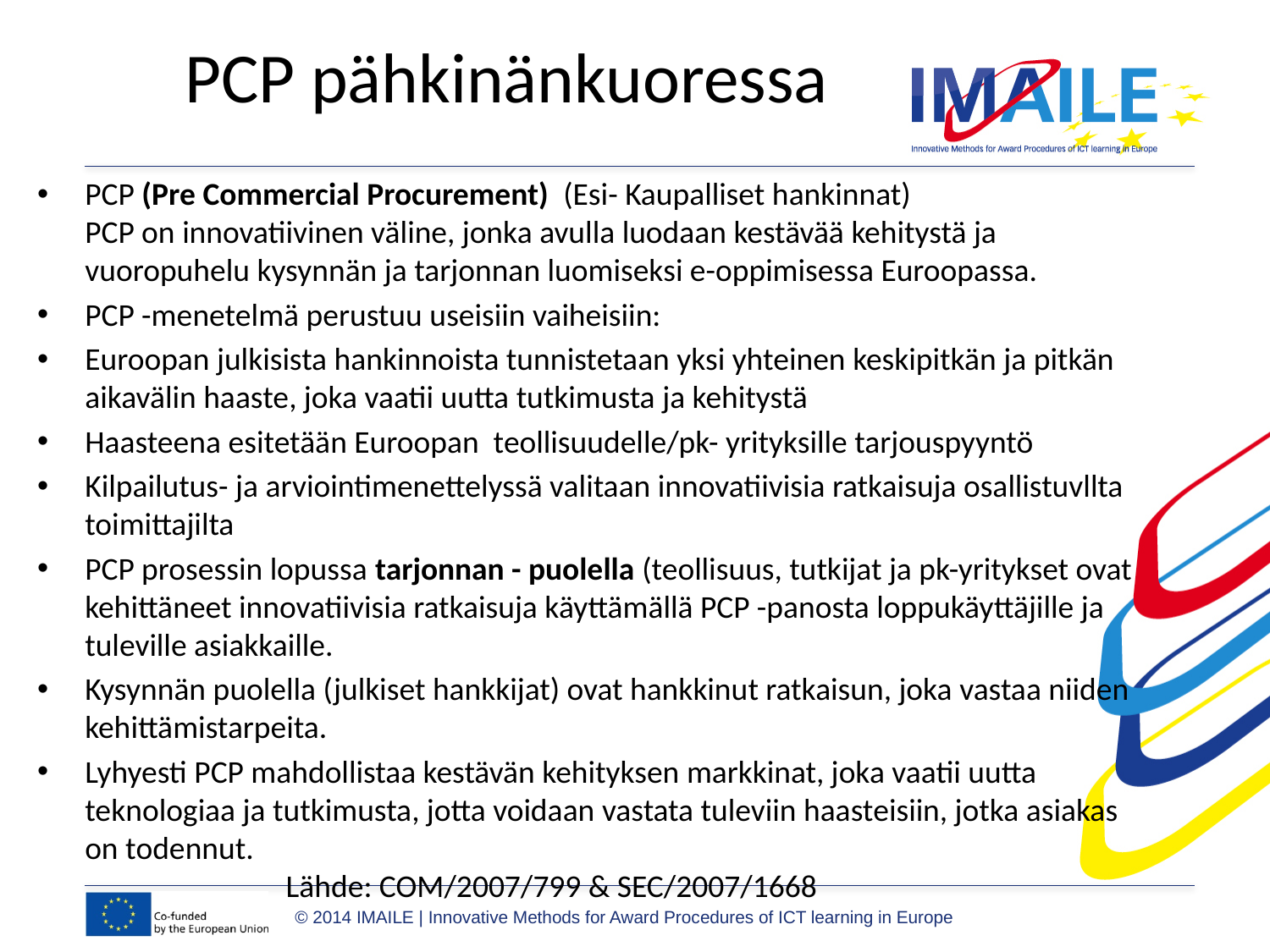

# PCP pähkinänkuoressa
PCP (Pre Commercial Procurement)  (Esi- Kaupalliset hankinnat)
PCP on innovatiivinen väline, jonka avulla luodaan kestävää kehitystä ja vuoropuhelu kysynnän ja tarjonnan luomiseksi e-oppimisessa Euroopassa.
PCP -menetelmä perustuu useisiin vaiheisiin:
Euroopan julkisista hankinnoista tunnistetaan yksi yhteinen keskipitkän ja pitkän aikavälin haaste, joka vaatii uutta tutkimusta ja kehitystä
Haasteena esitetään Euroopan  teollisuudelle/pk- yrityksille tarjouspyyntö
Kilpailutus- ja arviointimenettelyssä valitaan innovatiivisia ratkaisuja osallistuvllta toimittajilta
PCP prosessin lopussa tarjonnan - puolella (teollisuus, tutkijat ja pk-yritykset ovat kehittäneet innovatiivisia ratkaisuja käyttämällä PCP -panosta loppukäyttäjille ja tuleville asiakkaille.
Kysynnän puolella (julkiset hankkijat) ovat hankkinut ratkaisun, joka vastaa niiden kehittämistarpeita.
Lyhyesti PCP mahdollistaa kestävän kehityksen markkinat, joka vaatii uutta teknologiaa ja tutkimusta, jotta voidaan vastata tuleviin haasteisiin, jotka asiakas on todennut.
                            Lähde: COM/2007/799 & SEC/2007/1668